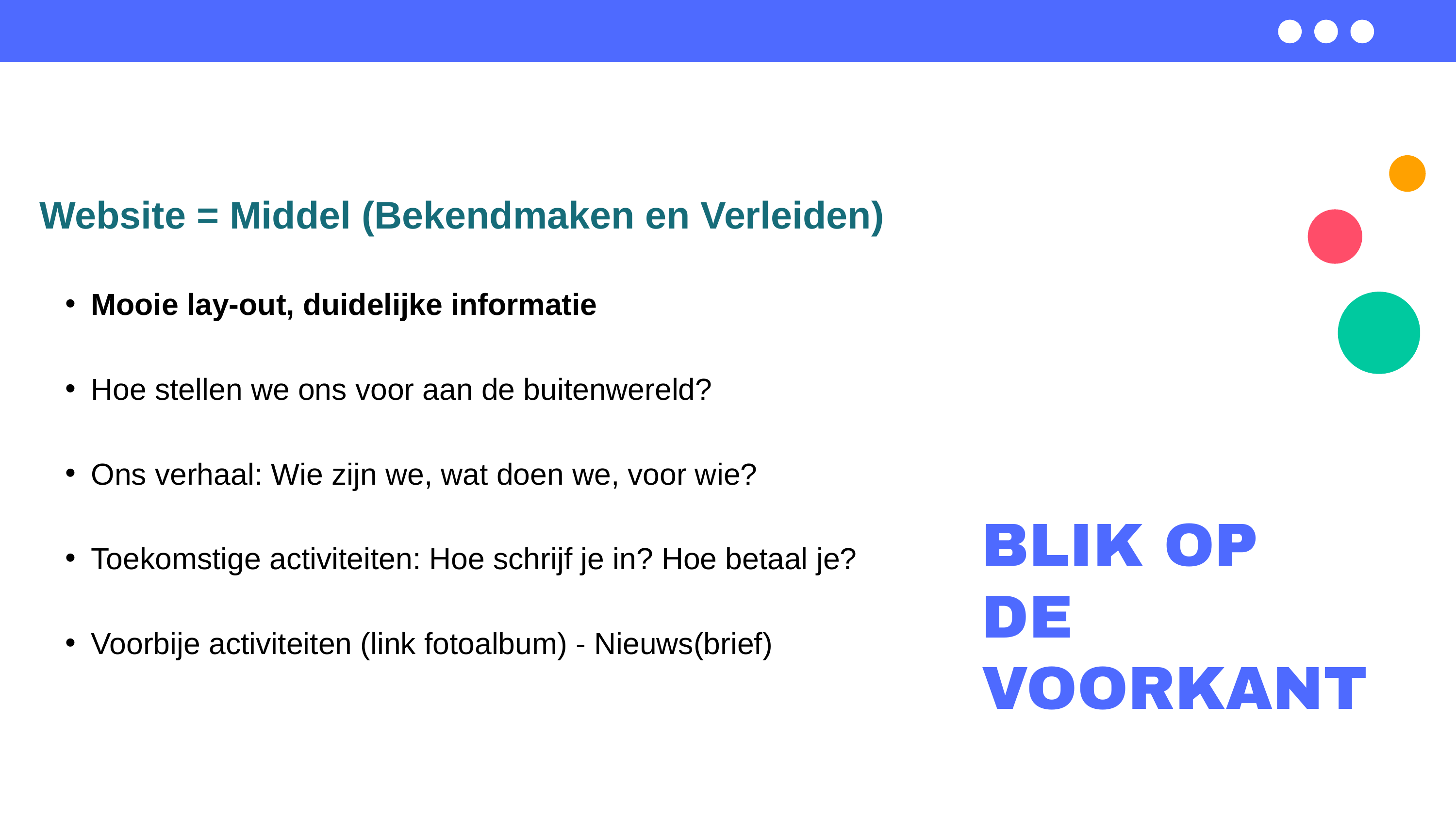

Website = Middel (Bekendmaken en Verleiden)

Mooie lay-out, duidelijke informatie

Hoe stellen we ons voor aan de buitenwereld?

Ons verhaal: Wie zijn we, wat doen we, voor wie?

Toekomstige activiteiten: Hoe schrijf je in? Hoe betaal je?

Voorbije activiteiten (link fotoalbum) - Nieuws(brief)

BLIK OP
DE VOORKANT